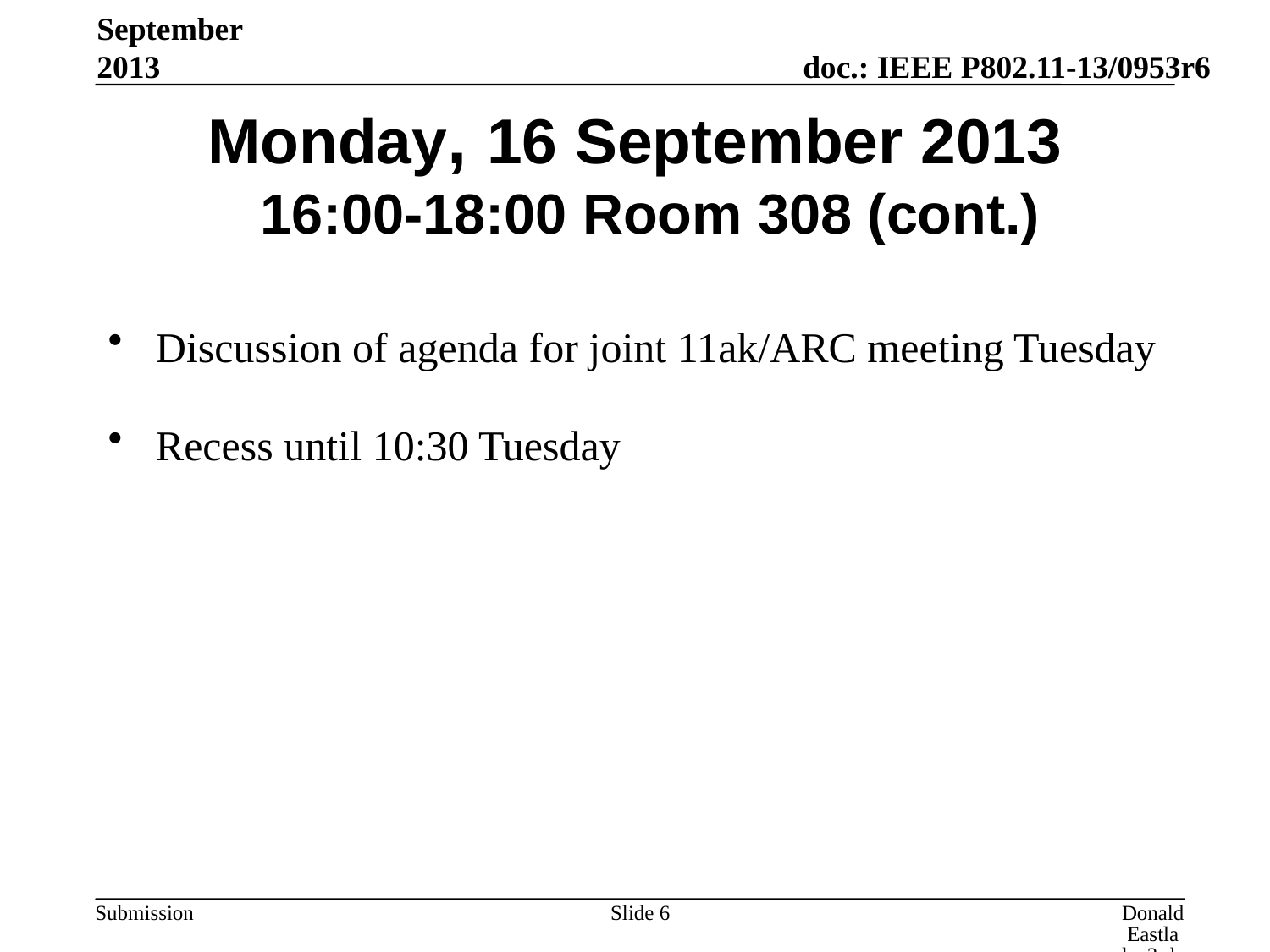

September 2013
# Monday, 16 September 2013 16:00-18:00 Room 308 (cont.)

Discussion of agenda for joint 11ak/ARC meeting Tuesday

Recess until 10:30 Tuesday

Slide 6
Donald Eastlake 3rd, Huawei Technologies